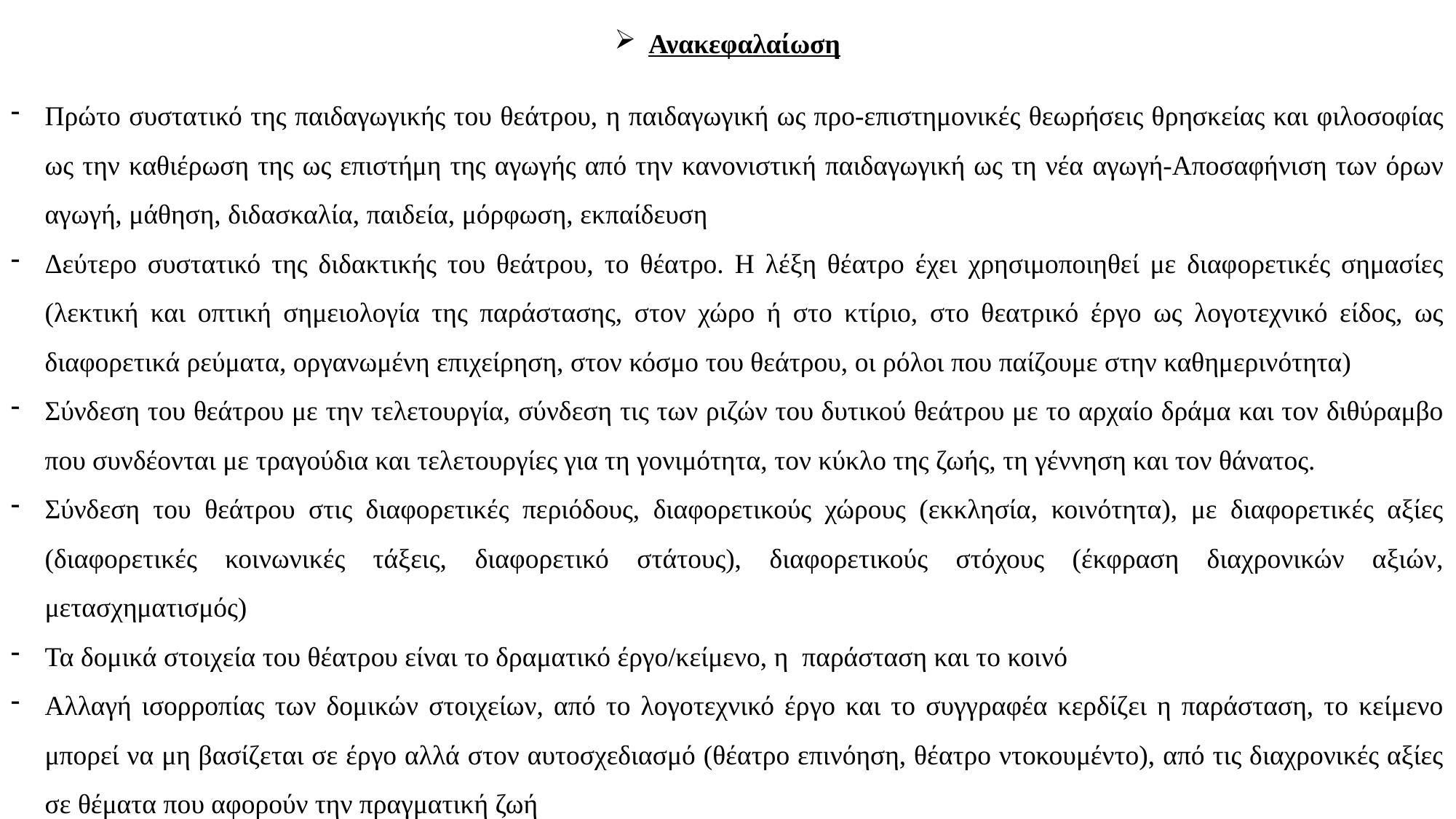

Ανακεφαλαίωση
Πρώτο συστατικό της παιδαγωγικής του θεάτρου, η παιδαγωγική ως προ-επιστημονικές θεωρήσεις θρησκείας και φιλοσοφίας ως την καθιέρωση της ως επιστήμη της αγωγής από την κανονιστική παιδαγωγική ως τη νέα αγωγή-Αποσαφήνιση των όρων αγωγή, μάθηση, διδασκαλία, παιδεία, μόρφωση, εκπαίδευση
Δεύτερο συστατικό της διδακτικής του θεάτρου, το θέατρο. Η λέξη θέατρο έχει χρησιμοποιηθεί με διαφορετικές σημασίες (λεκτική και οπτική σημειολογία της παράστασης, στον χώρο ή στο κτίριο, στο θεατρικό έργο ως λογοτεχνικό είδος, ως διαφορετικά ρεύματα, οργανωμένη επιχείρηση, στον κόσμο του θεάτρου, οι ρόλοι που παίζουμε στην καθημερινότητα)
Σύνδεση του θεάτρου με την τελετουργία, σύνδεση τις των ριζών του δυτικού θεάτρου με το αρχαίο δράμα και τον διθύραμβο που συνδέονται με τραγούδια και τελετουργίες για τη γονιμότητα, τον κύκλο της ζωής, τη γέννηση και τον θάνατος.
Σύνδεση του θεάτρου στις διαφορετικές περιόδους, διαφορετικούς χώρους (εκκλησία, κοινότητα), με διαφορετικές αξίες (διαφορετικές κοινωνικές τάξεις, διαφορετικό στάτους), διαφορετικούς στόχους (έκφραση διαχρονικών αξιών, μετασχηματισμός)
Τα δομικά στοιχεία του θέατρου είναι το δραματικό έργο/κείμενο, η  παράσταση και το κοινό
Αλλαγή ισορροπίας των δομικών στοιχείων, από το λογοτεχνικό έργο και το συγγραφέα κερδίζει η παράσταση, το κείμενο μπορεί να μη βασίζεται σε έργο αλλά στον αυτοσχεδιασμό (θέατρο επινόηση, θέατρο ντοκουμέντο), από τις διαχρονικές αξίες σε θέματα που αφορούν την πραγματική ζωή